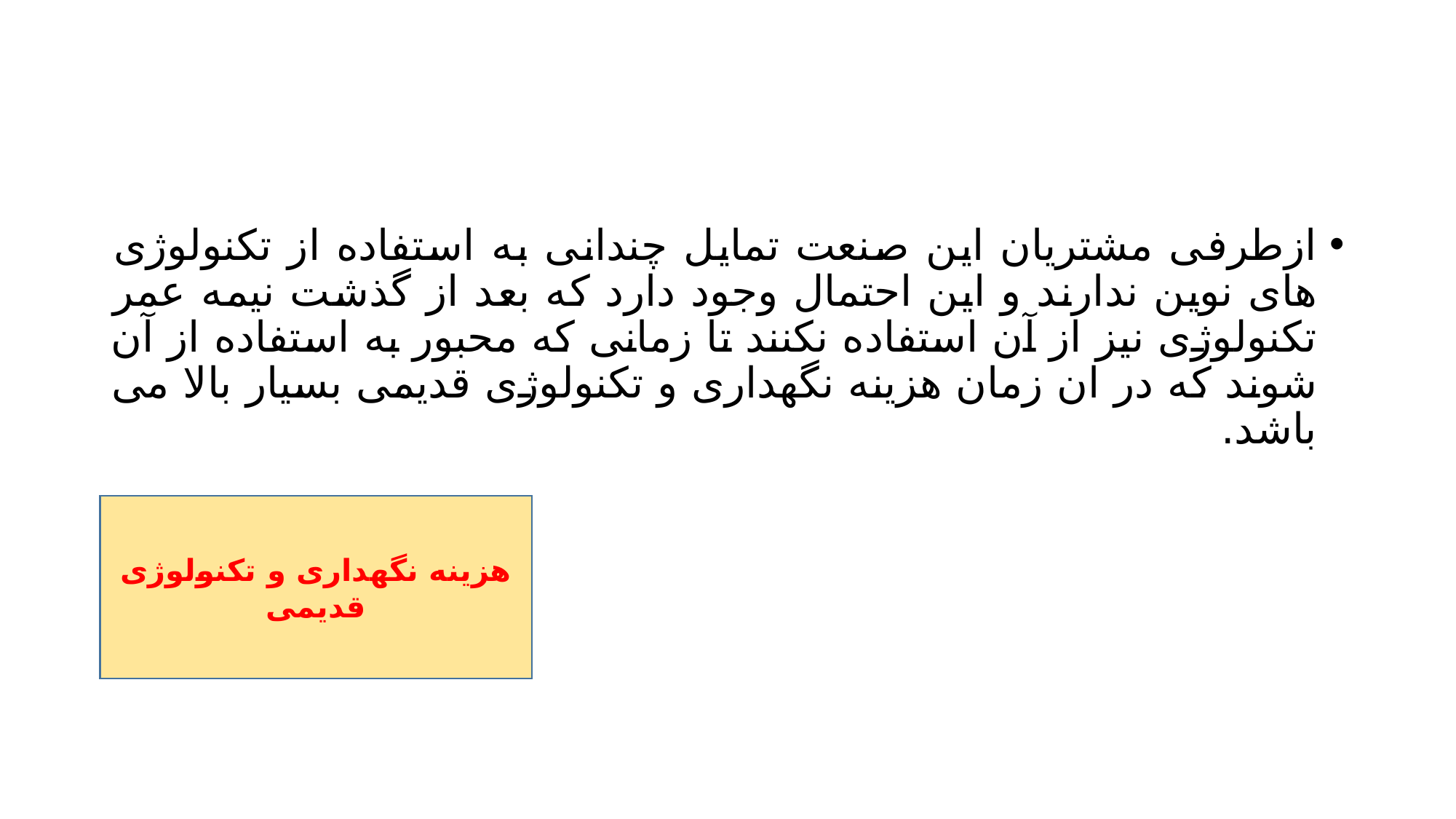

#
ازطرفی مشتریان این صنعت تمایل چندانی به استفاده از تکنولوژی های نوین ندارند و این احتمال وجود دارد که بعد از گذشت نیمه عمر تکنولوژی نیز از آن استفاده نکنند تا زمانی که محبور به استفاده از آن شوند که در ان زمان هزینه نگهداری و تکنولوژی قدیمی بسیار بالا می باشد.
هزینه نگهداری و تکنولوژی قدیمی